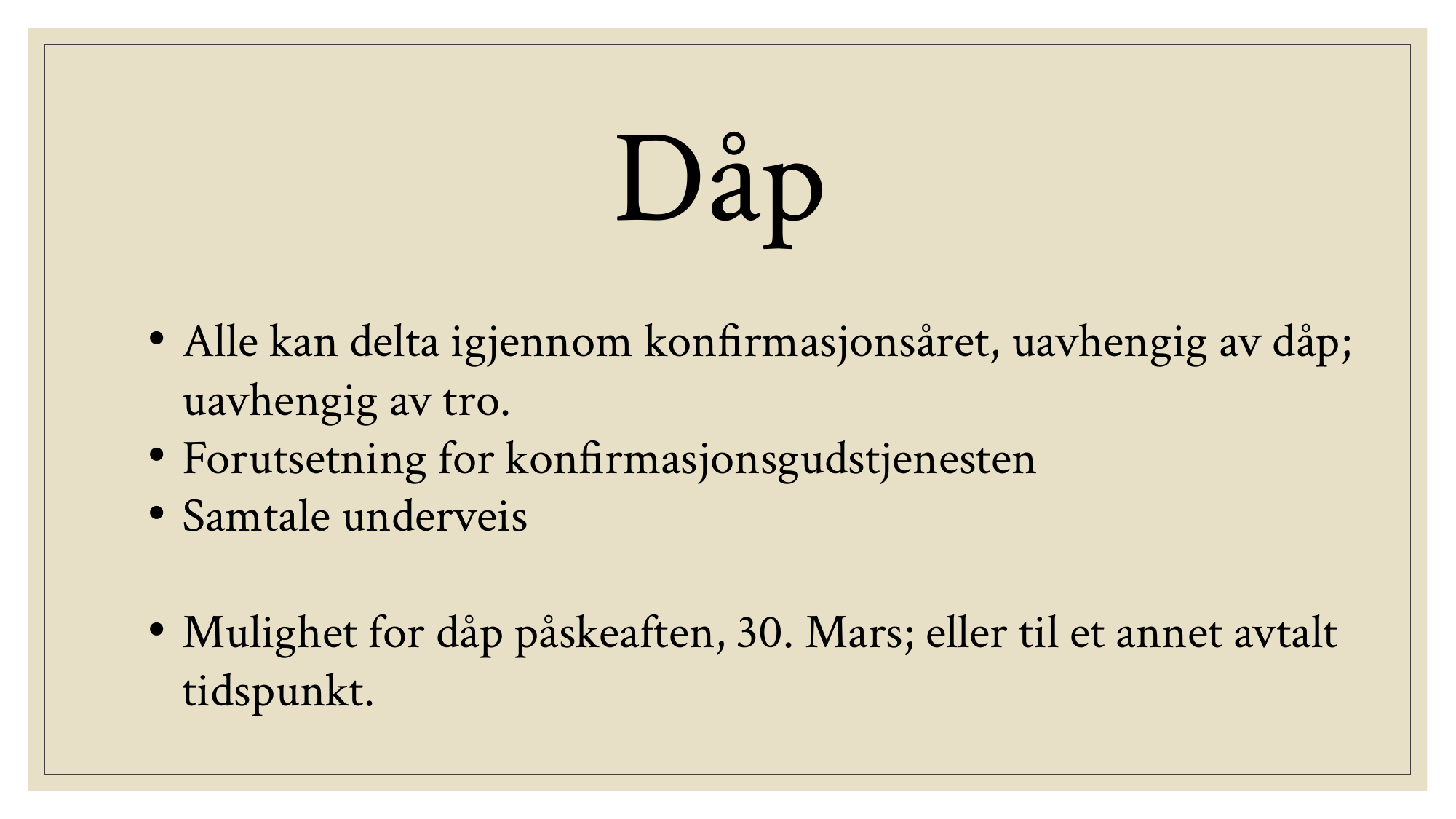

# Dåp
Alle kan delta igjennom konfirmasjonsåret, uavhengig av dåp; uavhengig av tro.
Forutsetning for konfirmasjonsgudstjenesten
Samtale underveis

Mulighet for dåp påskeaften, 30. Mars; eller til et annet avtalt tidspunkt.